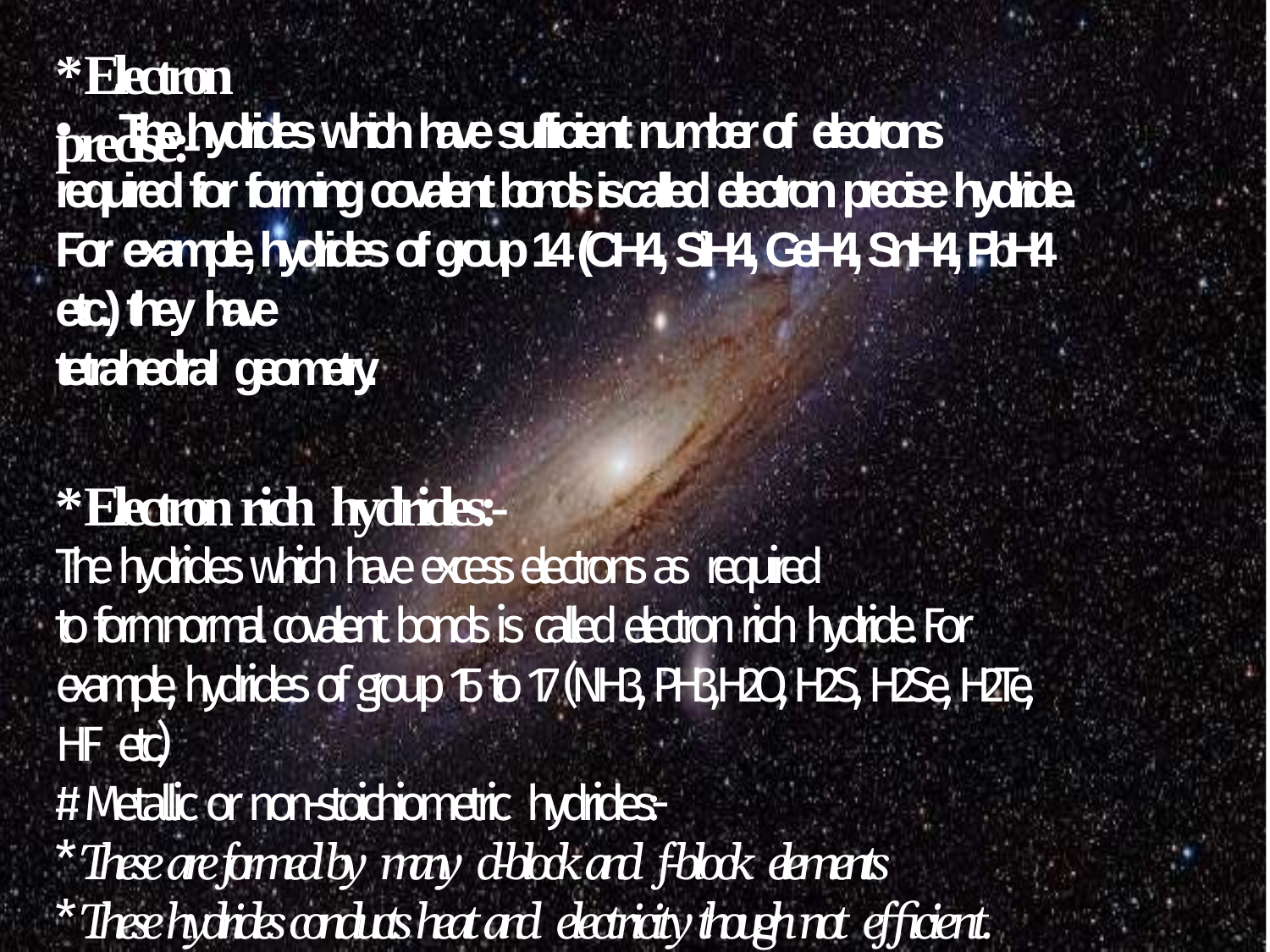

# * Electron precise:-
The hydrides which have sufficient number of electrons
required for forming covalent bonds is called electron precise hydride. For  example, hydrides of group 14 (CH4, SiH4, GeH4, SnH4, PbH4 etc.) they  have
tetrahedral geometry.

* Electron rich hydrides:-
The hydrides which have excess electrons as required
to form normal covalent bonds is called electron rich hydride. For example,  hydrides of group 15 to 17 (NH3, PH3, H2O, H2S, H2Se, H2Te, HF etc.)
# Metallic or non-stoichiometric hydrides:-
These are formed by many d-block and f-block elements
These hydrides conducts heat and electricity though not efficient.